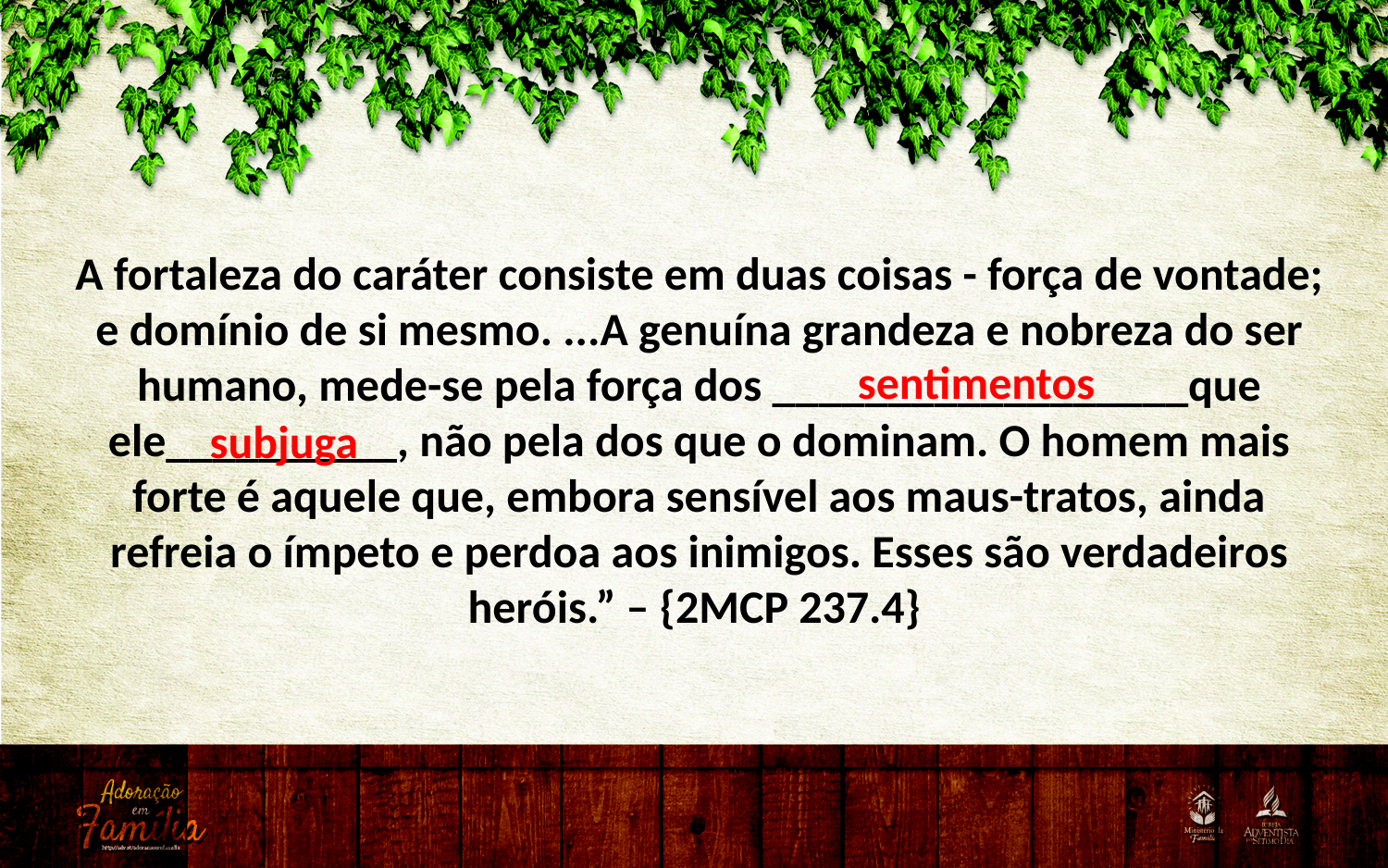

A fortaleza do caráter consiste em duas coisas - força de vontade; e domínio de si mesmo. ...A genuína grandeza e nobreza do ser humano, mede-se pela força dos __________________que ele__________, não pela dos que o dominam. O homem mais forte é aquele que, embora sensível aos maus-tratos, ainda refreia o ímpeto e perdoa aos inimigos. Esses são verdadeiros heróis.” – {2MCP 237.4}
sentimentos
subjuga